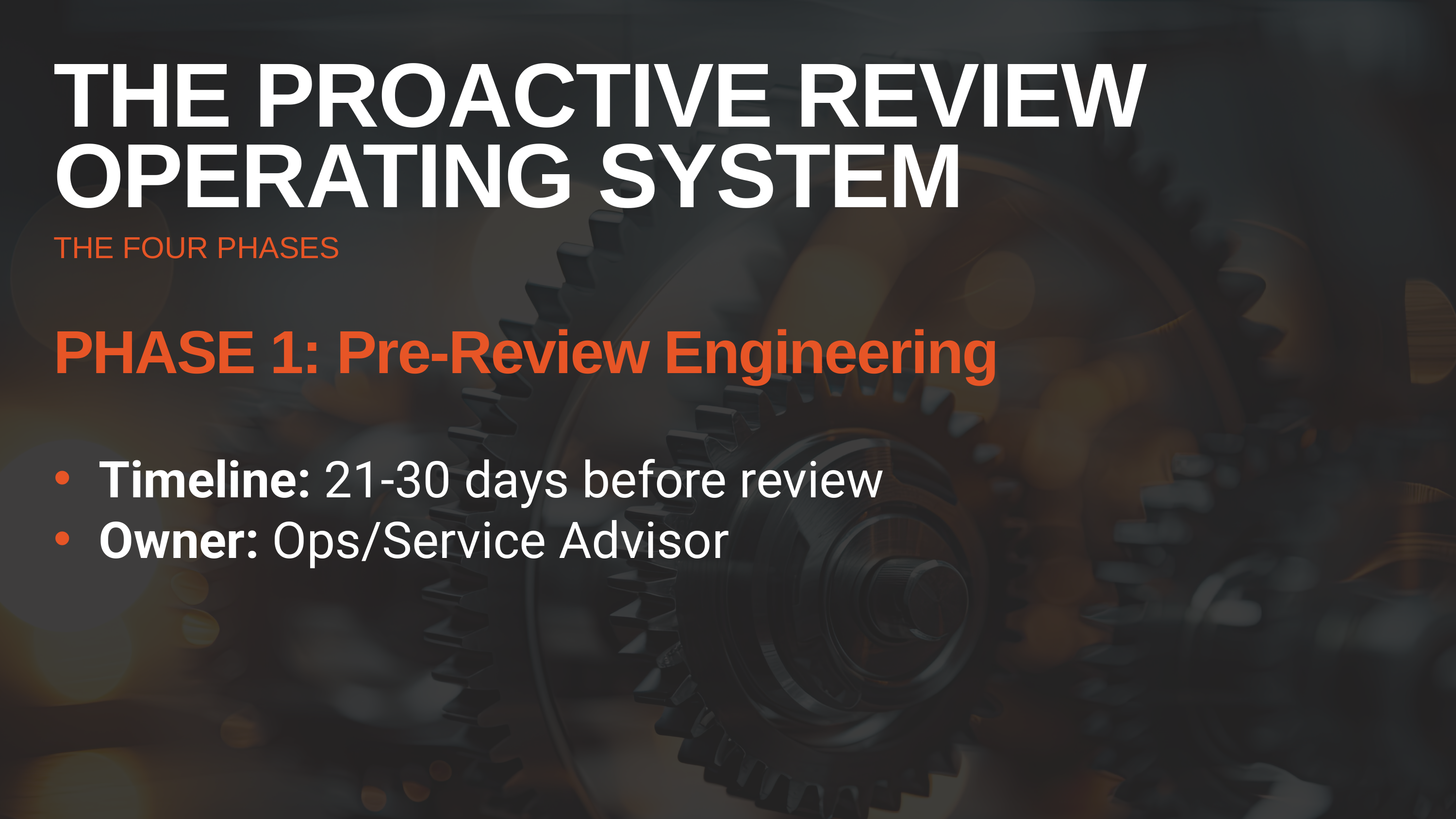

THE PROACTIVE REVIEW OPERATING SYSTEM
THE FOUR PHASES
PHASE 1: Pre-Review Engineering
Timeline: 21-30 days before review
Owner: Ops/Service Advisor